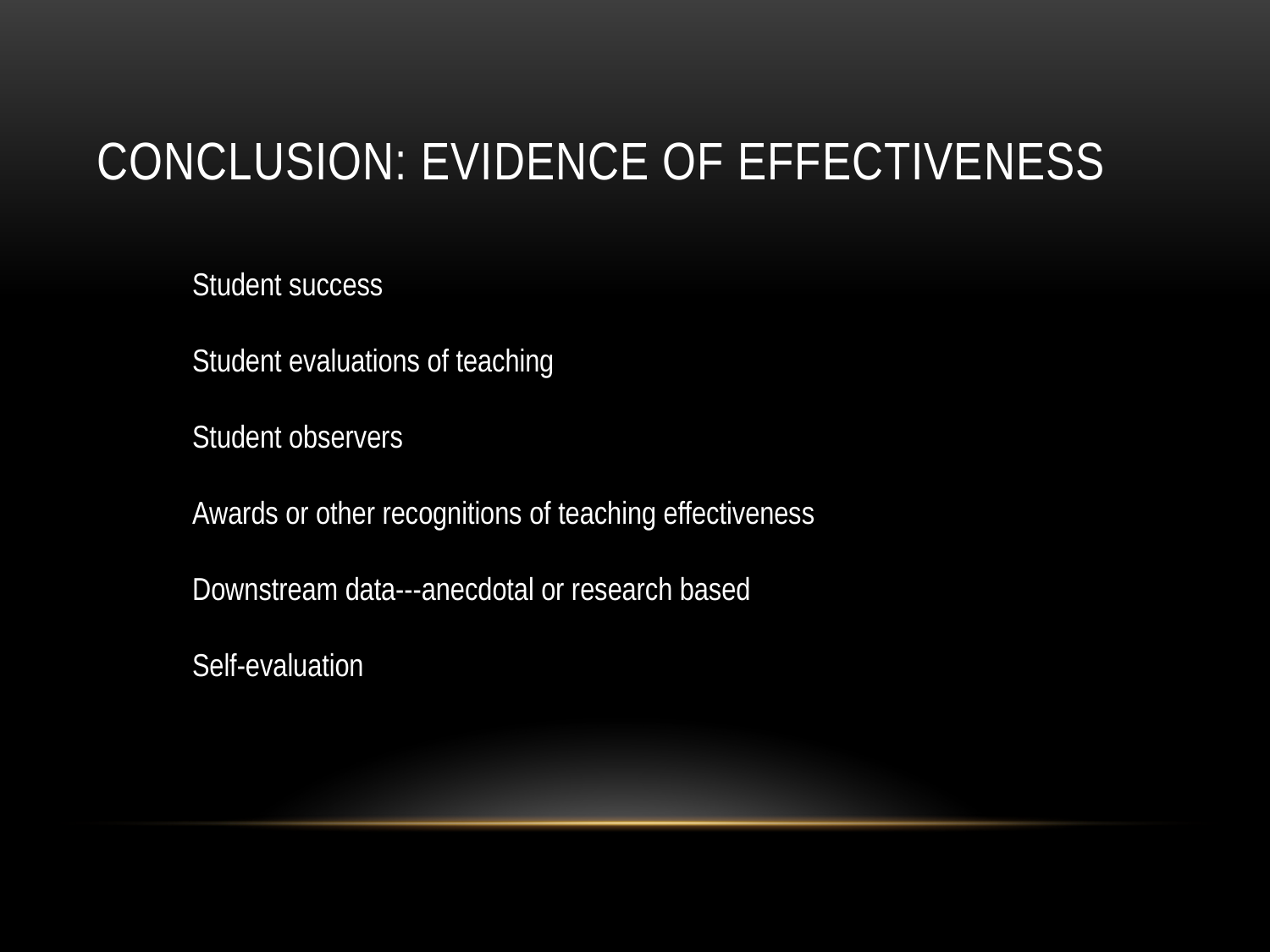

# Conclusion: Evidence of effectiveness
Student success

Student evaluations of teaching

Student observers

Awards or other recognitions of teaching effectiveness

Downstream data---anecdotal or research based

Self-evaluation